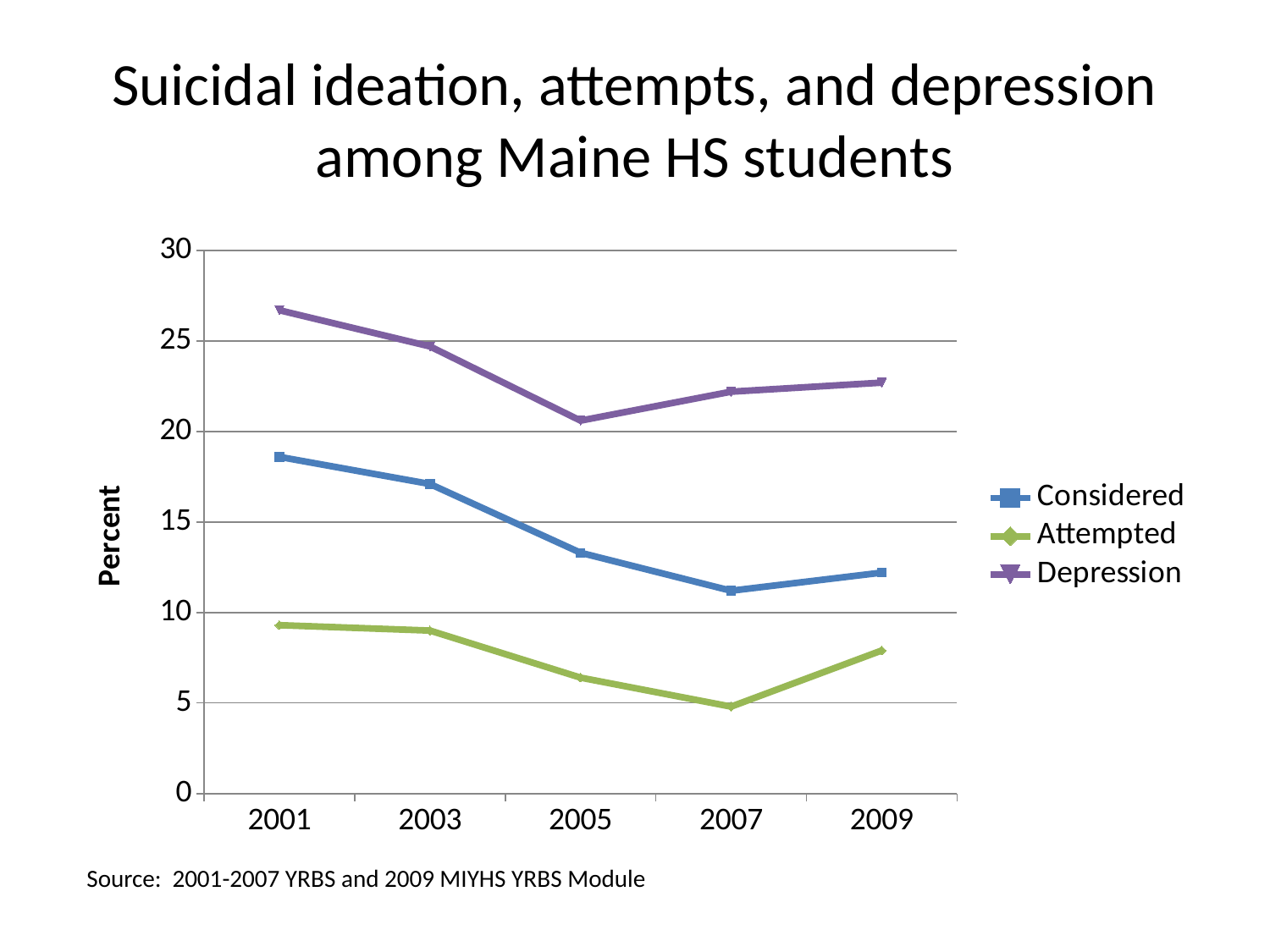

# Suicidal ideation, attempts, and depression among Maine HS students

### Chart

| Category | Considered | Attempted | Depression |
|---|---|---|---|
| 2001 | 18.6 | 9.3 | 26.7 |
| 2003 | 17.1 | 9.0 | 24.7 |
| 2005 | 13.3 | 6.4 | 20.6 |
| 2007 | 11.2 | 4.8 | 22.2 |
| 2009 | 12.2 | 7.9 | 22.7 |
Source:  2001-2007 YRBS and 2009 MIYHS YRBS Module